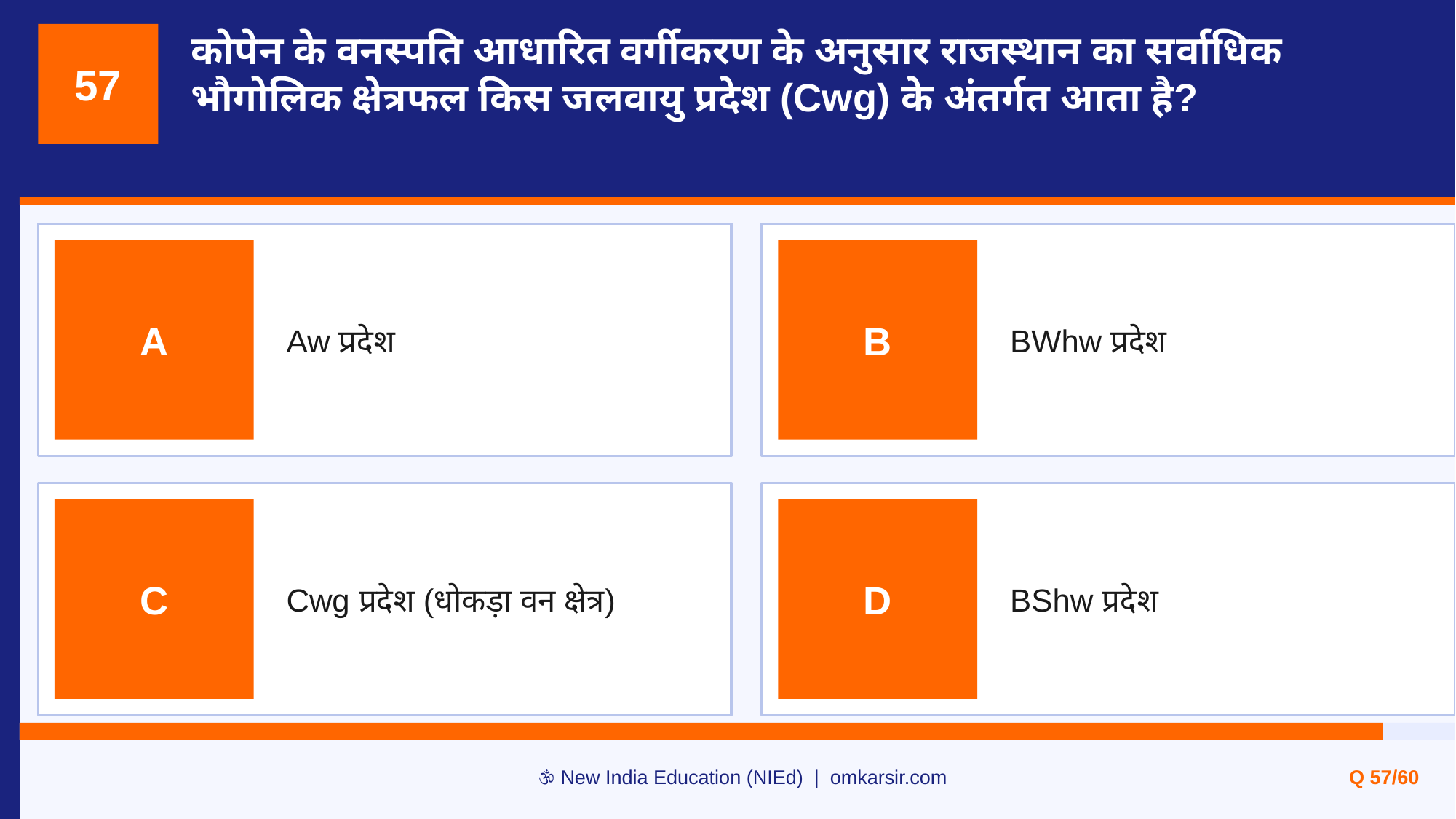

कोपेन के वनस्पति आधारित वर्गीकरण के अनुसार राजस्थान का सर्वाधिक भौगोलिक क्षेत्रफल किस जलवायु प्रदेश (Cwg) के अंतर्गत आता है?
57

Aw प्रदेश
BWhw प्रदेश
A
B

Cwg प्रदेश (धोकड़ा वन क्षेत्र)
BShw प्रदेश
C
D

🕉️ New India Education (NIEd)  |  omkarsir.com
Q 57/60